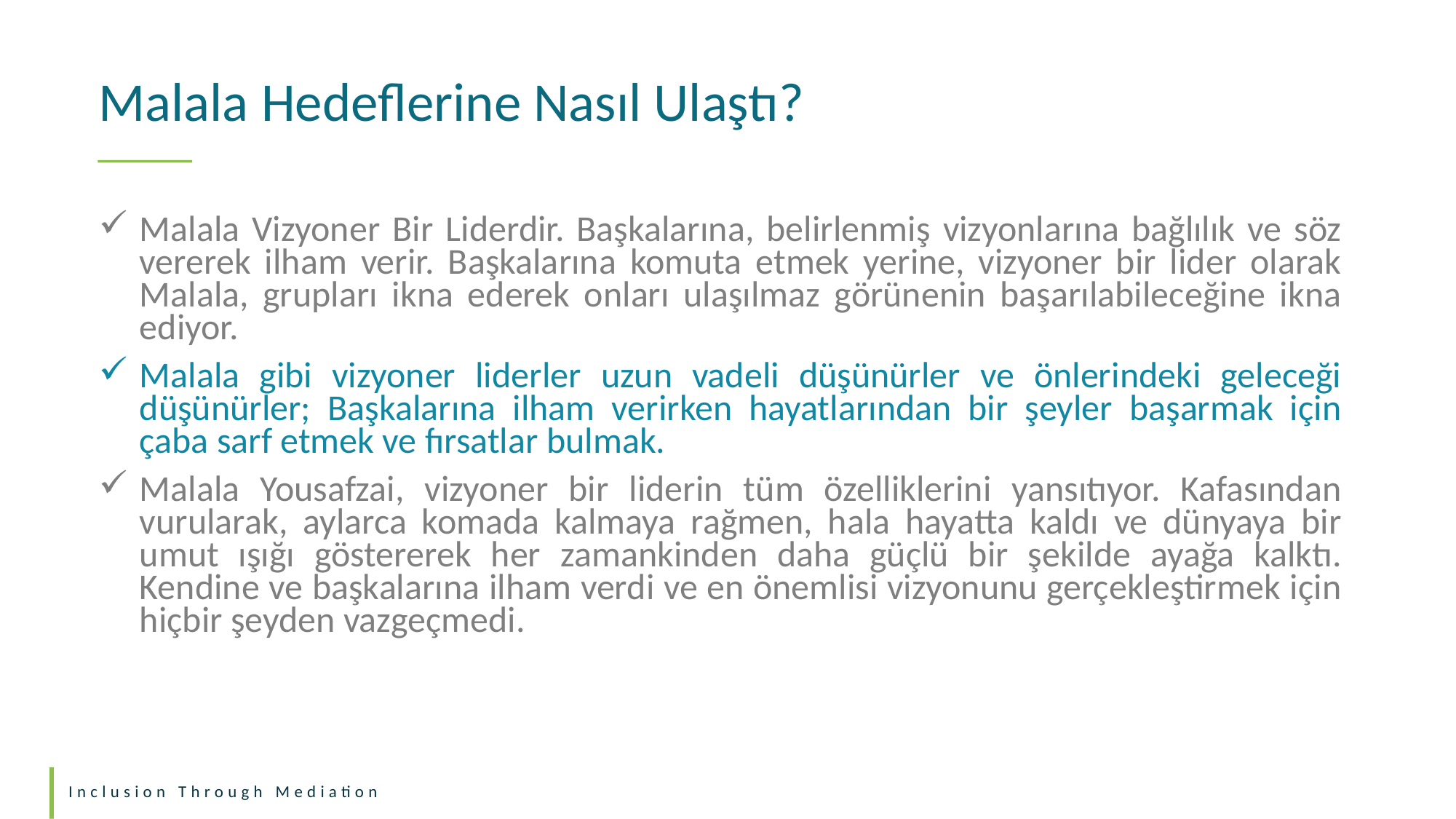

Malala Hedeflerine Nasıl Ulaştı?
Malala Vizyoner Bir Liderdir. Başkalarına, belirlenmiş vizyonlarına bağlılık ve söz vererek ilham verir. Başkalarına komuta etmek yerine, vizyoner bir lider olarak Malala, grupları ikna ederek onları ulaşılmaz görünenin başarılabileceğine ikna ediyor.
Malala gibi vizyoner liderler uzun vadeli düşünürler ve önlerindeki geleceği düşünürler; Başkalarına ilham verirken hayatlarından bir şeyler başarmak için çaba sarf etmek ve fırsatlar bulmak.
Malala Yousafzai, vizyoner bir liderin tüm özelliklerini yansıtıyor. Kafasından vurularak, aylarca komada kalmaya rağmen, hala hayatta kaldı ve dünyaya bir umut ışığı göstererek her zamankinden daha güçlü bir şekilde ayağa kalktı. Kendine ve başkalarına ilham verdi ve en önemlisi vizyonunu gerçekleştirmek için hiçbir şeyden vazgeçmedi.